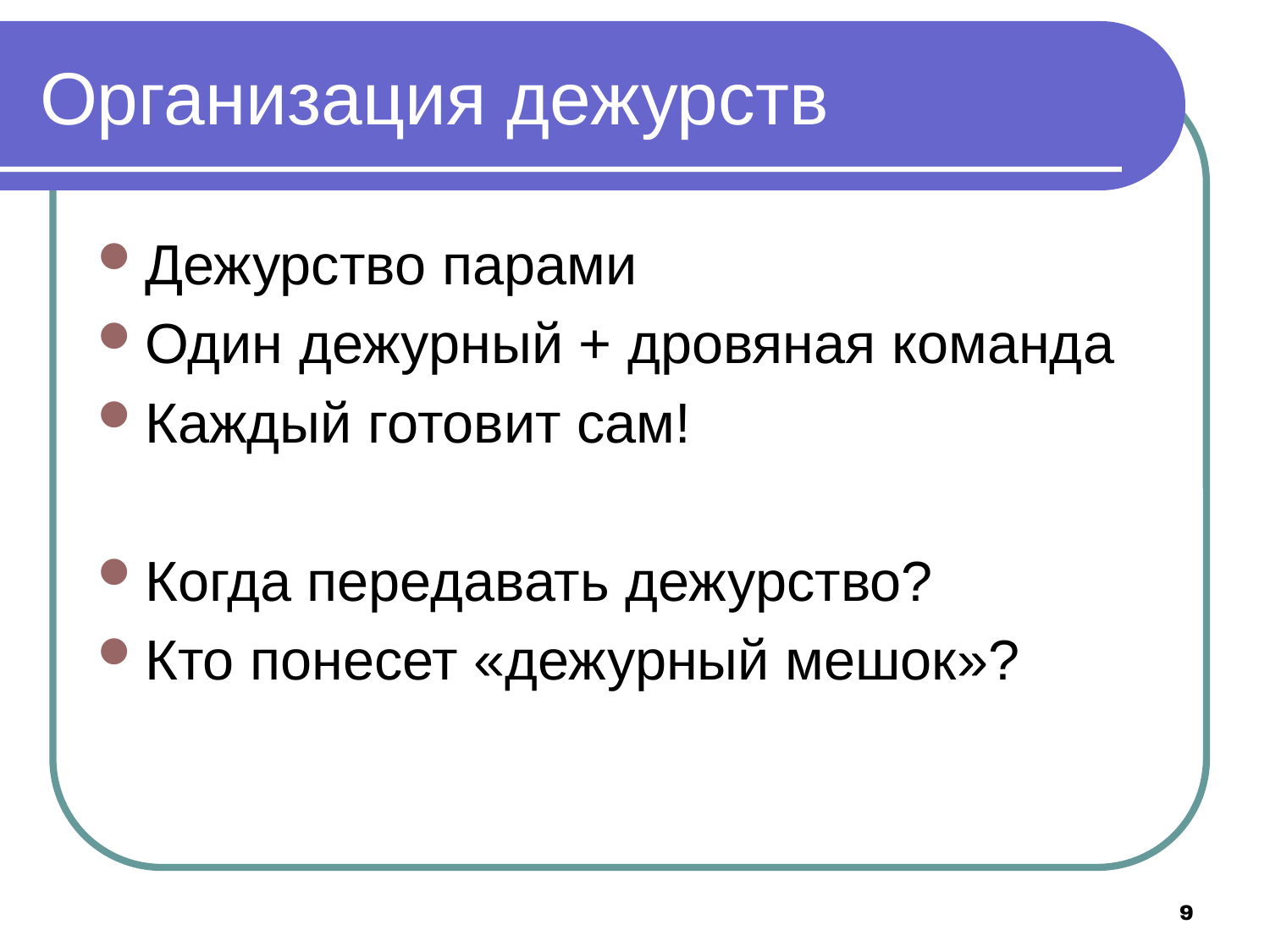

# Организация дежурств
Дежурство парами
Один дежурный + дровяная команда
Каждый готовит сам!

Когда передавать дежурство?
Кто понесет «дежурный мешок»?

9